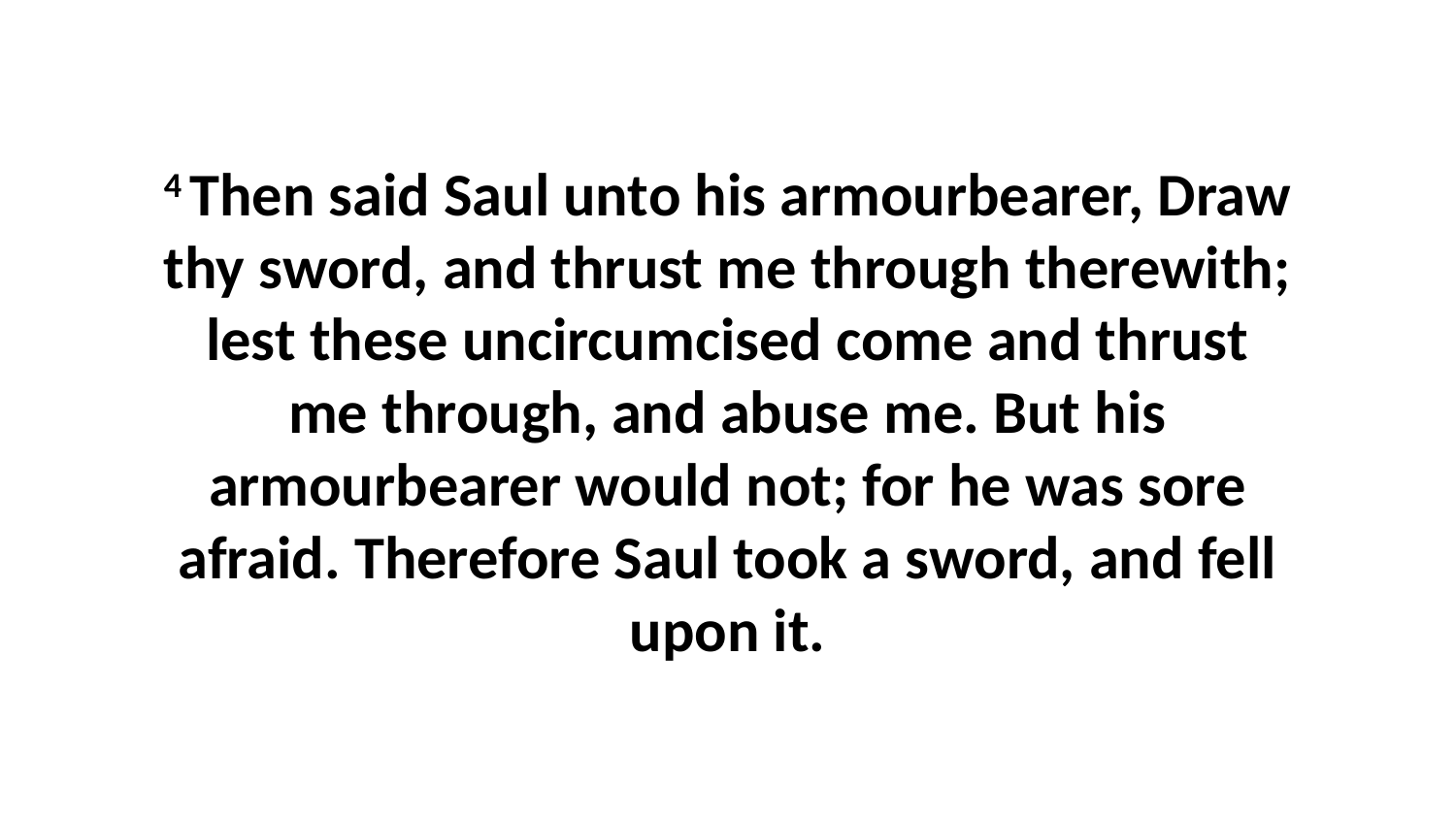

4 Then said Saul unto his armourbearer, Draw thy sword, and thrust me through therewith; lest these uncircumcised come and thrust me through, and abuse me. But his armourbearer would not; for he was sore afraid. Therefore Saul took a sword, and fell upon it.